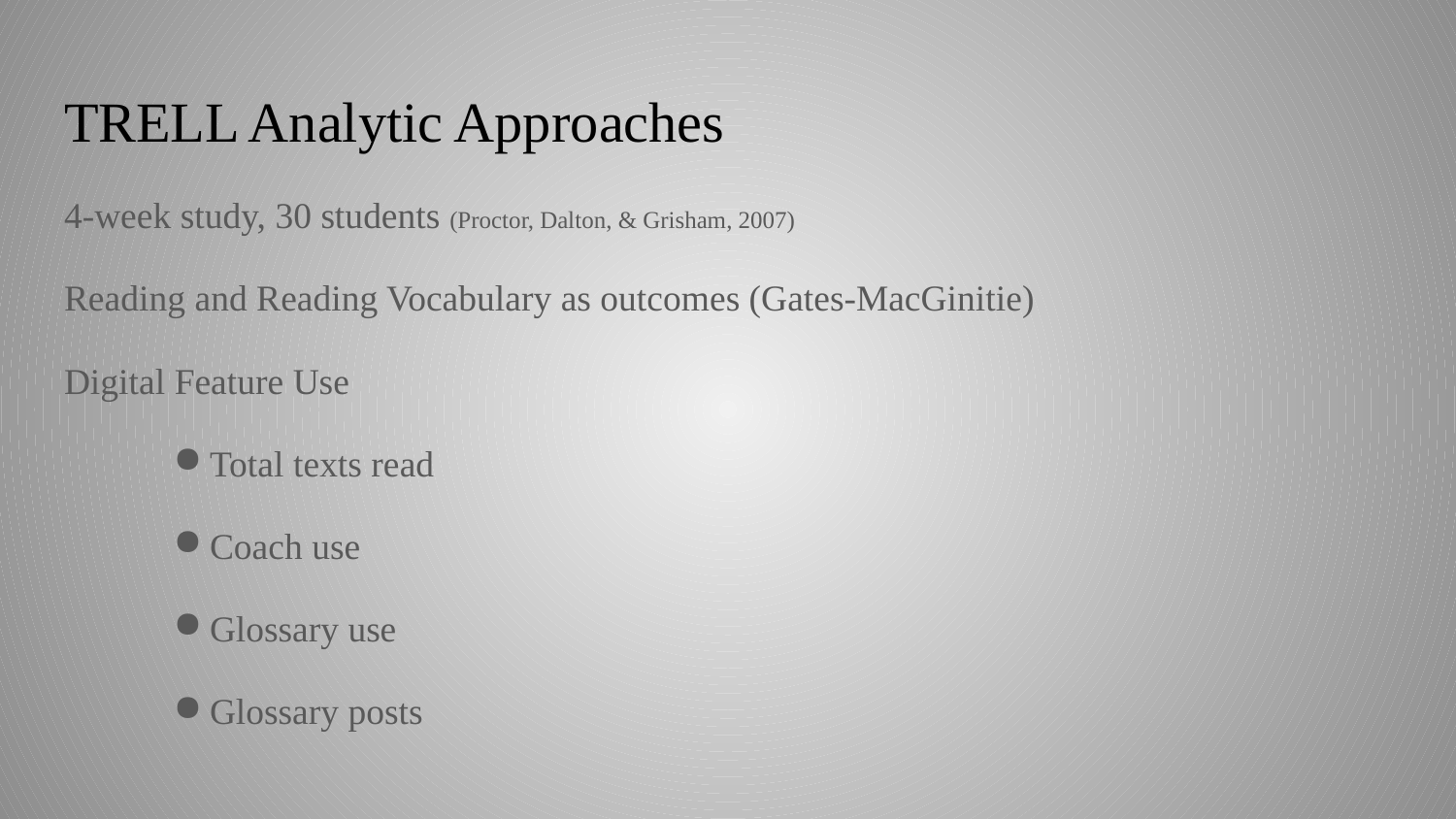

# TRELL Analytic Approaches
4-week study, 30 students (Proctor, Dalton, & Grisham, 2007)
Reading and Reading Vocabulary as outcomes (Gates-MacGinitie)
Digital Feature Use
Total texts read
Coach use
Glossary use
Glossary posts